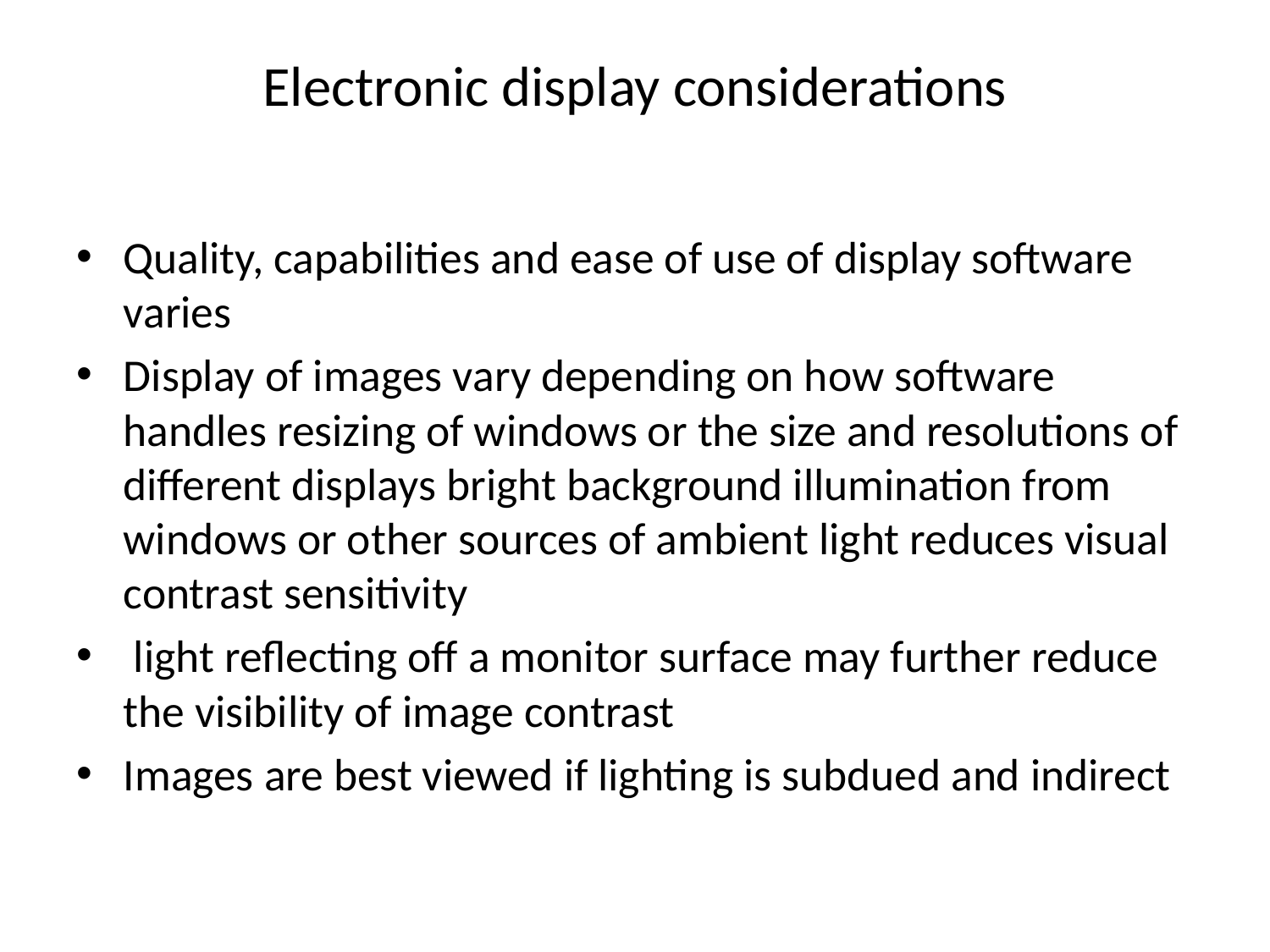

# Electronic display considerations
Quality, capabilities and ease of use of display software varies
Display of images vary depending on how software handles resizing of windows or the size and resolutions of different displays bright background illumination from windows or other sources of ambient light reduces visual contrast sensitivity
 light reflecting off a monitor surface may further reduce the visibility of image contrast
Images are best viewed if lighting is subdued and indirect